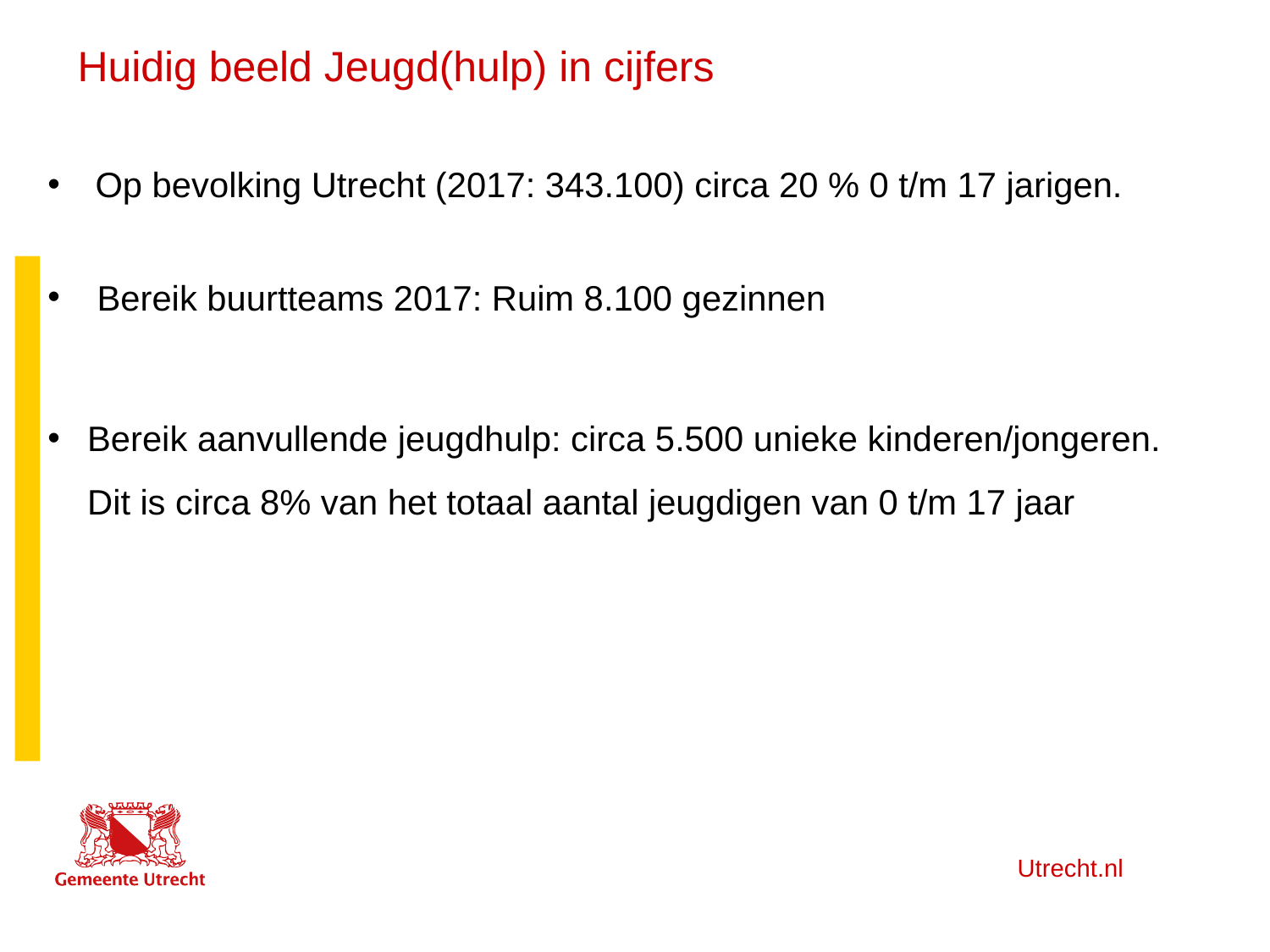

# Huidig beeld Jeugd(hulp) in cijfers
Op bevolking Utrecht (2017: 343.100) circa 20 % 0 t/m 17 jarigen.

 Bereik buurtteams 2017: Ruim 8.100 gezinnen

Bereik aanvullende jeugdhulp: circa 5.500 unieke kinderen/jongeren. Dit is circa 8% van het totaal aantal jeugdigen van 0 t/m 17 jaar